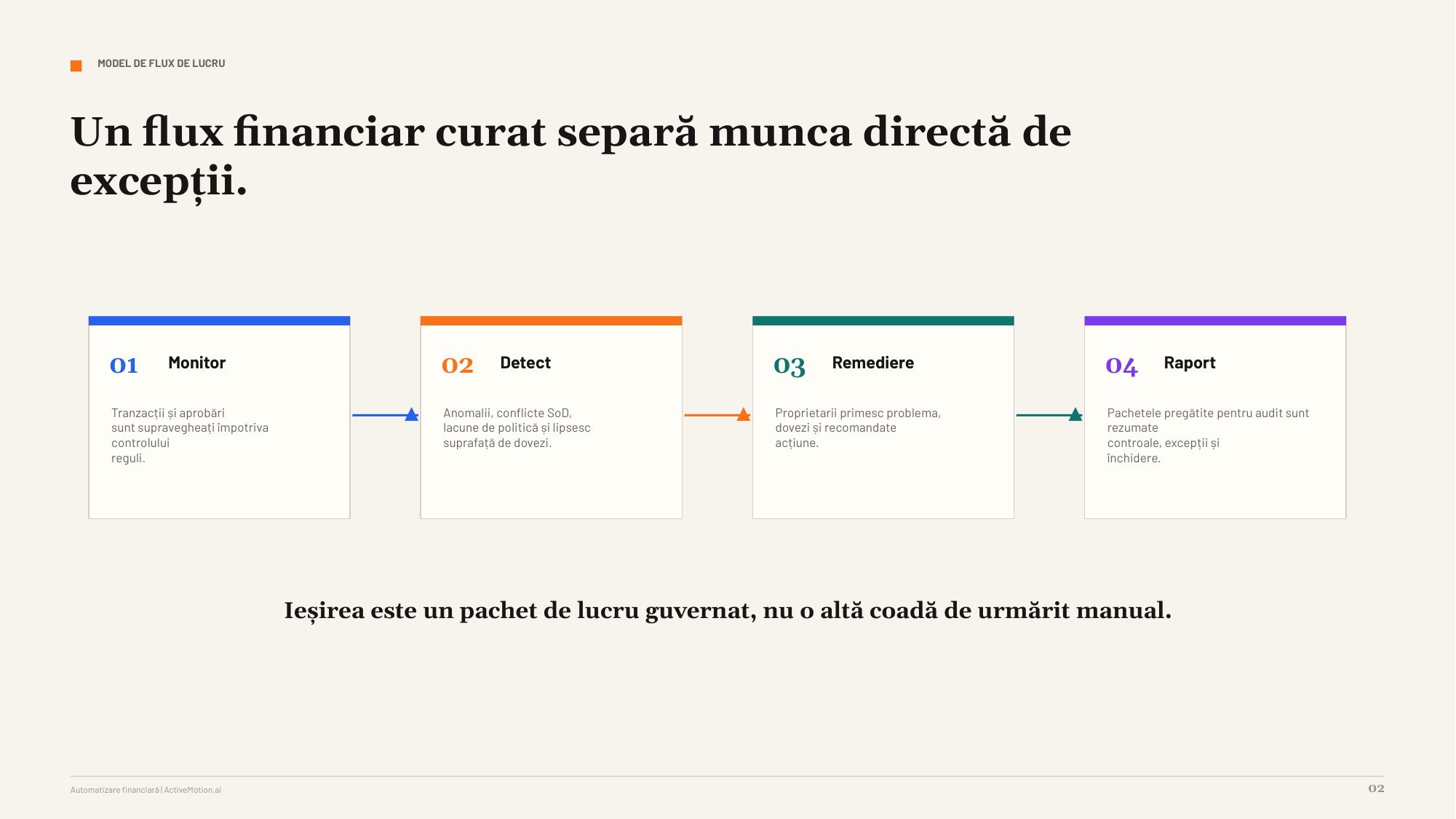

MODEL DE FLUX DE LUCRU

Un flux financiar curat separă munca directă de excepții.

01
02
03
04
Monitor
Detect
Remediere
Raport
Tranzacții și aprobări
sunt supravegheați împotriva controlului
reguli.
Anomalii, conflicte SoD,
lacune de politică și lipsesc
suprafață de dovezi.
Proprietarii primesc problema,
dovezi și recomandate
acțiune.
Pachetele pregătite pentru audit sunt rezumate
controale, excepții și
închidere.

Ieșirea este un pachet de lucru guvernat, nu o altă coadă de urmărit manual.

02
Automatizare financiară | ActiveMotion.ai